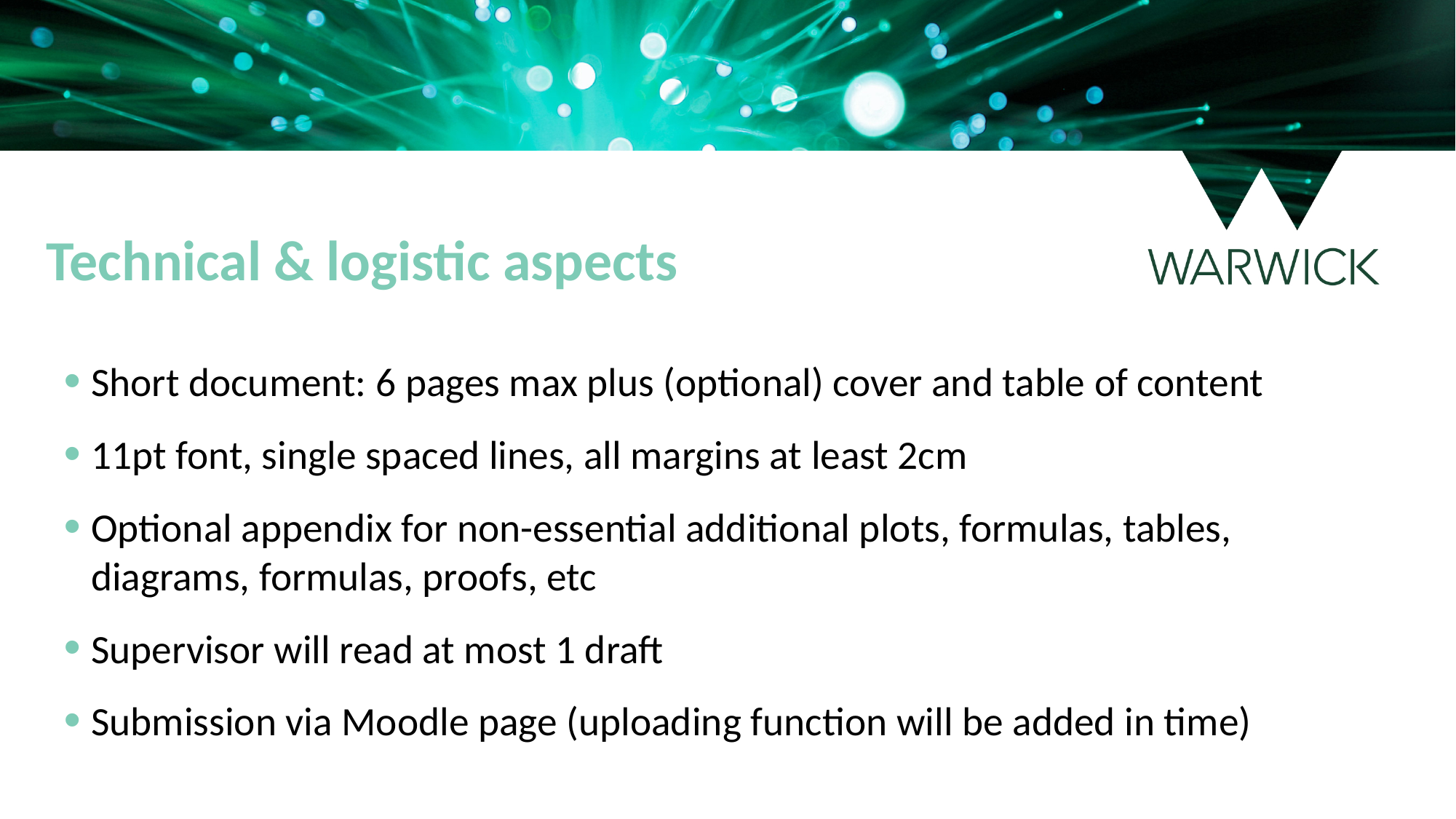

Technical & logistic aspects
Short document: 6 pages max plus (optional) cover and table of content
11pt font, single spaced lines, all margins at least 2cm
Optional appendix for non-essential additional plots, formulas, tables, diagrams, formulas, proofs, etc
Supervisor will read at most 1 draft
Submission via Moodle page (uploading function will be added in time)